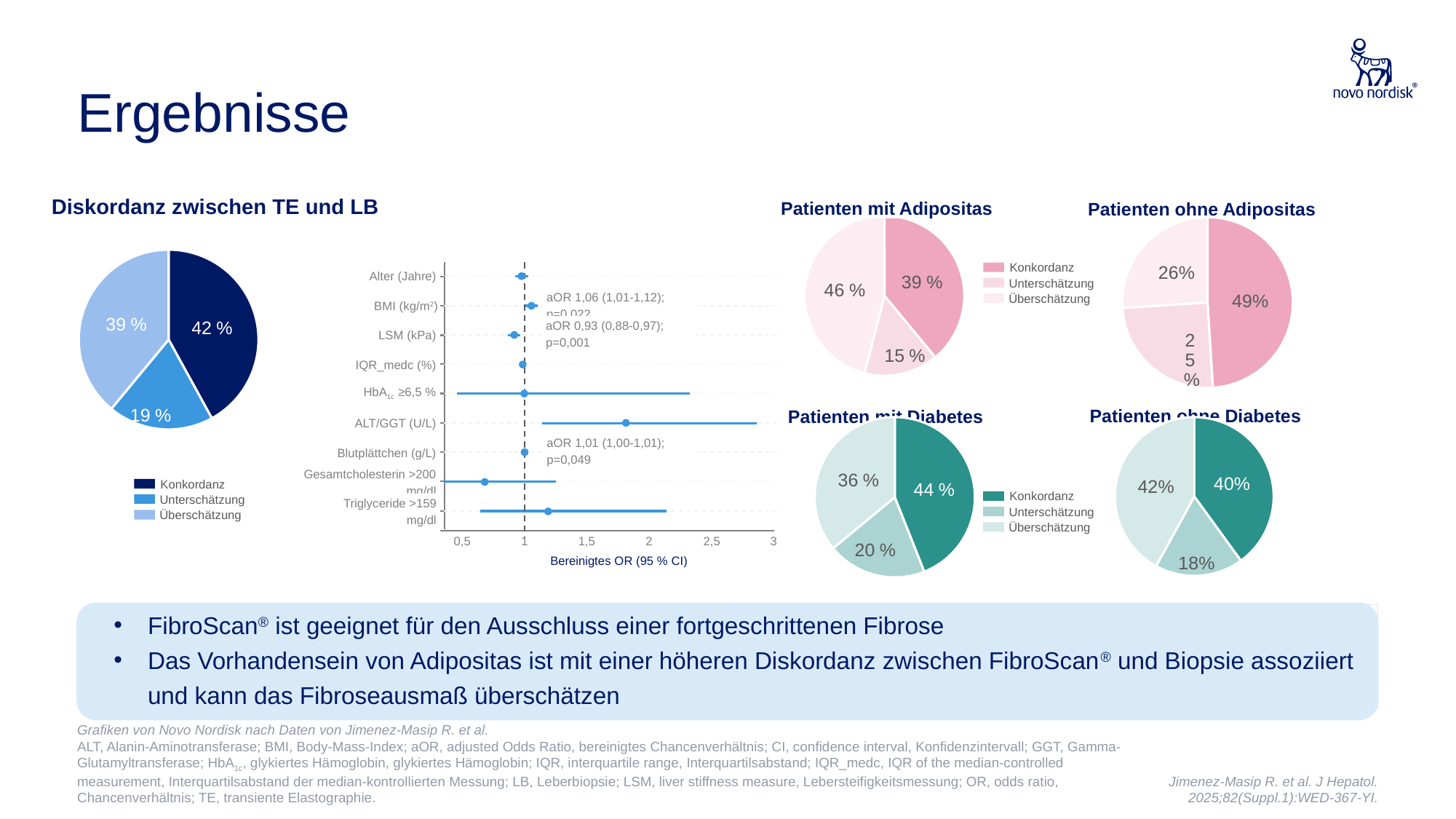

# Ergebnisse

Diskordanz zwischen TE und LB

Patienten mit Adipositas

Patienten ohne Adipositas

### Chart

| Category | Spalte1 |
|---|---|
| Concordance | 39.0 |
| Underestimation | 15.0 |
| Overestimation | 46.0 |

### Chart

| Category | Spalte1 |
|---|---|
| Concordance | 49.0 |
| Underestimation | 25.0 |
| Overestimation | 26.0 |

### Chart

| Category | Spalte1 |
|---|---|
| Concordance | 42.0 |
| Underestimation | 19.0 |
| Overestimation | 39.0 |
Konkordanz

Unterschätzung

Überschätzung

Alter (Jahre)
BMI (kg/m2)
LSM (kPa)
IQR_medc (%)
HbA1c ≥6,5 %
ALT/GGT (U/L)
Blutplättchen (g/L)
Gesamtcholesterin >200 mg/dl
Triglyceride >159 mg/dl

aOR 1,06 (1,01-1,12); p=0,022

aOR 0,93 (0,88-0,97); p=0,001

aOR 1,01 (1,00-1,01); p=0,049

0,5
1
1,5
2
2,5
3
Bereinigtes OR (95 % CI)
Patienten ohne Diabetes

Patienten mit Diabetes

### Chart

| Category | Spalte1 |
|---|---|
| Concordance | 44.0 |
| Underestimation | 20.0 |
| Overestimation | 36.0 |

### Chart

| Category | Spalte1 |
|---|---|
| Concordance | 40.0 |
| Underestimation | 18.0 |
| Overestimation | 42.0 |
Konkordanz

Unterschätzung

Überschätzung

Konkordanz

Unterschätzung

Überschätzung

FibroScan® ist geeignet für den Ausschluss einer fortgeschrittenen Fibrose
Das Vorhandensein von Adipositas ist mit einer höheren Diskordanz zwischen FibroScan® und Biopsie assoziiert und kann das Fibroseausmaß überschätzen
Grafiken von Novo Nordisk nach Daten von Jimenez-Masip R. et al.
ALT, Alanin-Aminotransferase; BMI, Body-Mass-Index; aOR, adjusted Odds Ratio, bereinigtes Chancenverhältnis; CI, confidence interval, Konfidenzintervall; GGT, Gamma-Glutamyltransferase; HbA1c, glykiertes Hämoglobin, glykiertes Hämoglobin; IQR, interquartile range, Interquartilsabstand; IQR_medc, IQR of the median-controlled measurement, Interquartilsabstand der median-kontrollierten Messung; LB, Leberbiopsie; LSM, liver stiffness measure, Lebersteifigkeitsmessung; OR, odds ratio, Chancenverhältnis; TE, transiente Elastographie.
Jimenez-Masip R. et al. J Hepatol. 2025;82(Suppl.1):WED-367-YI.